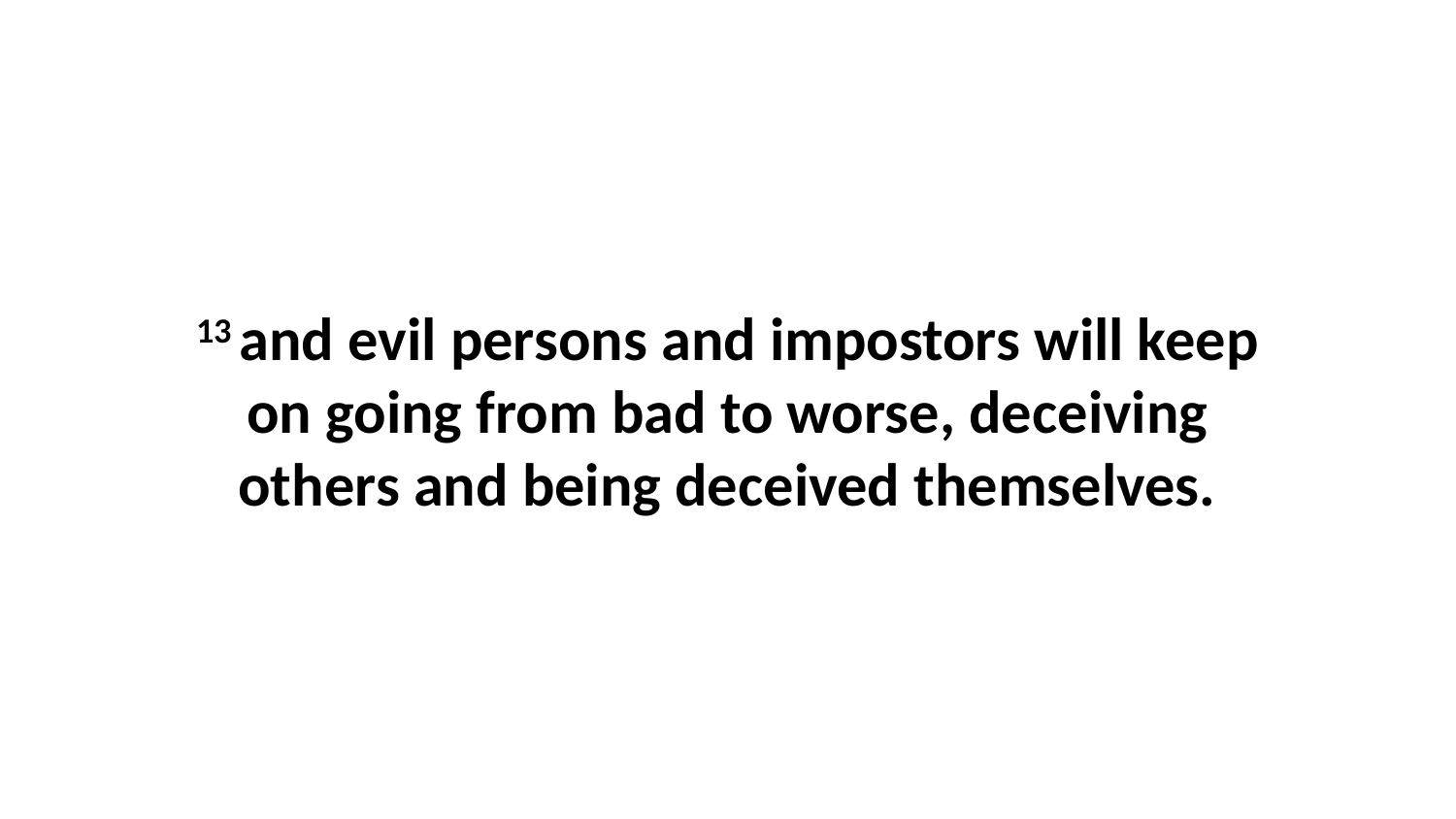

13 and evil persons and impostors will keep on going from bad to worse, deceiving others and being deceived themselves.